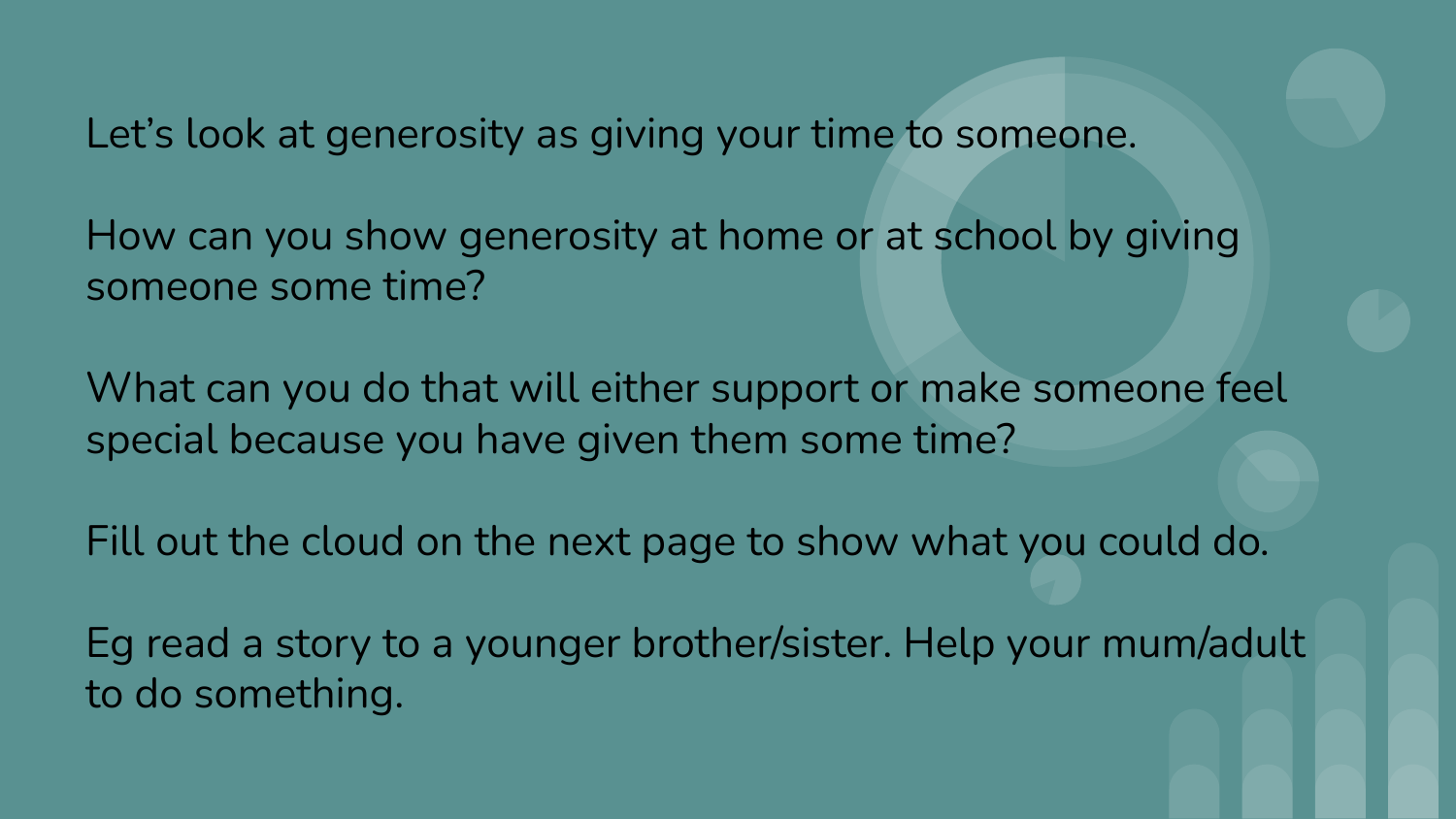

Let’s look at generosity as giving your time to someone.

How can you show generosity at home or at school by giving someone some time?

What can you do that will either support or make someone feel special because you have given them some time?

Fill out the cloud on the next page to show what you could do.

Eg read a story to a younger brother/sister. Help your mum/adult to do something.